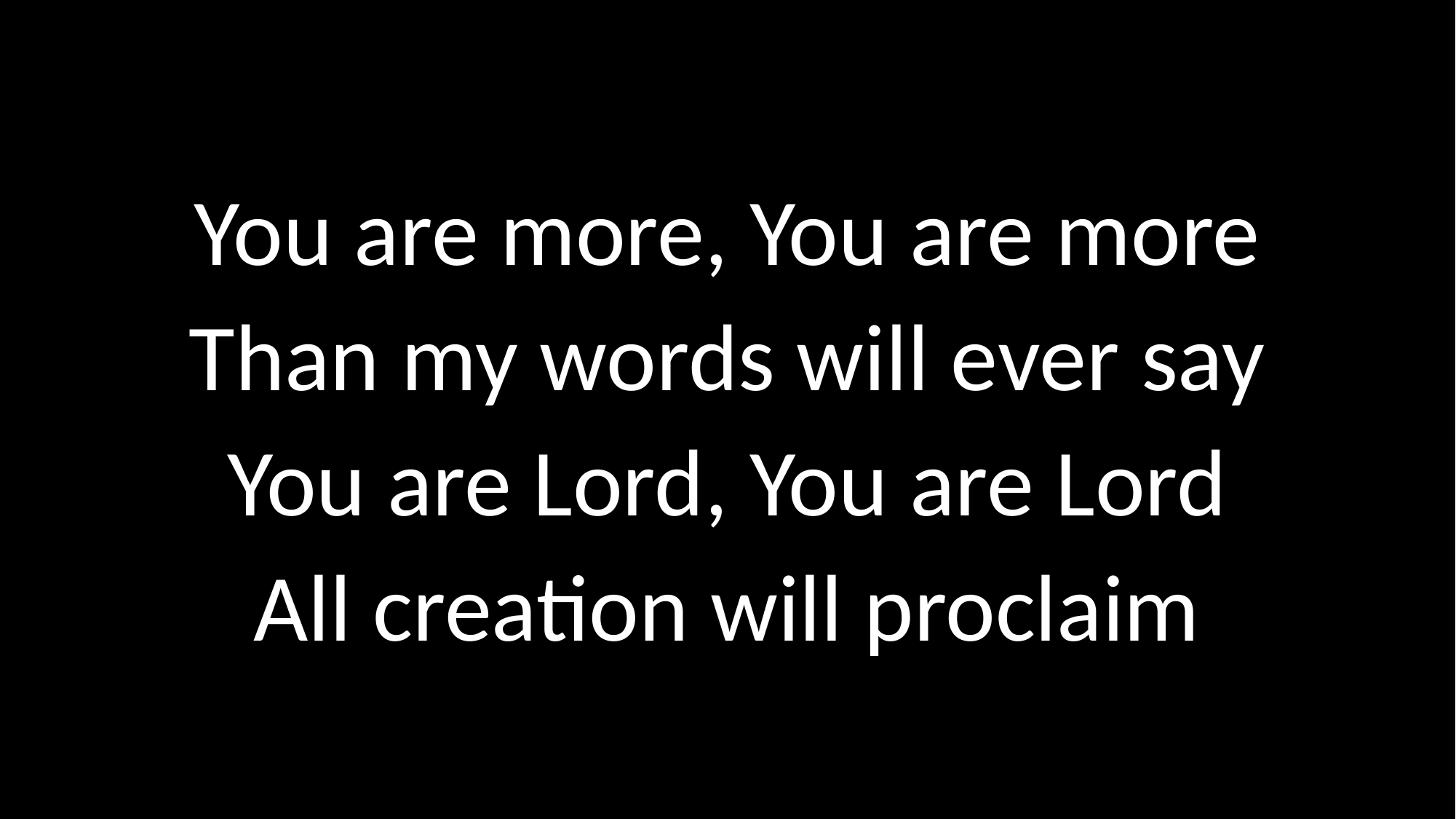

# You are more, You are more Than my words will ever say You are Lord, You are Lord All creation will proclaim